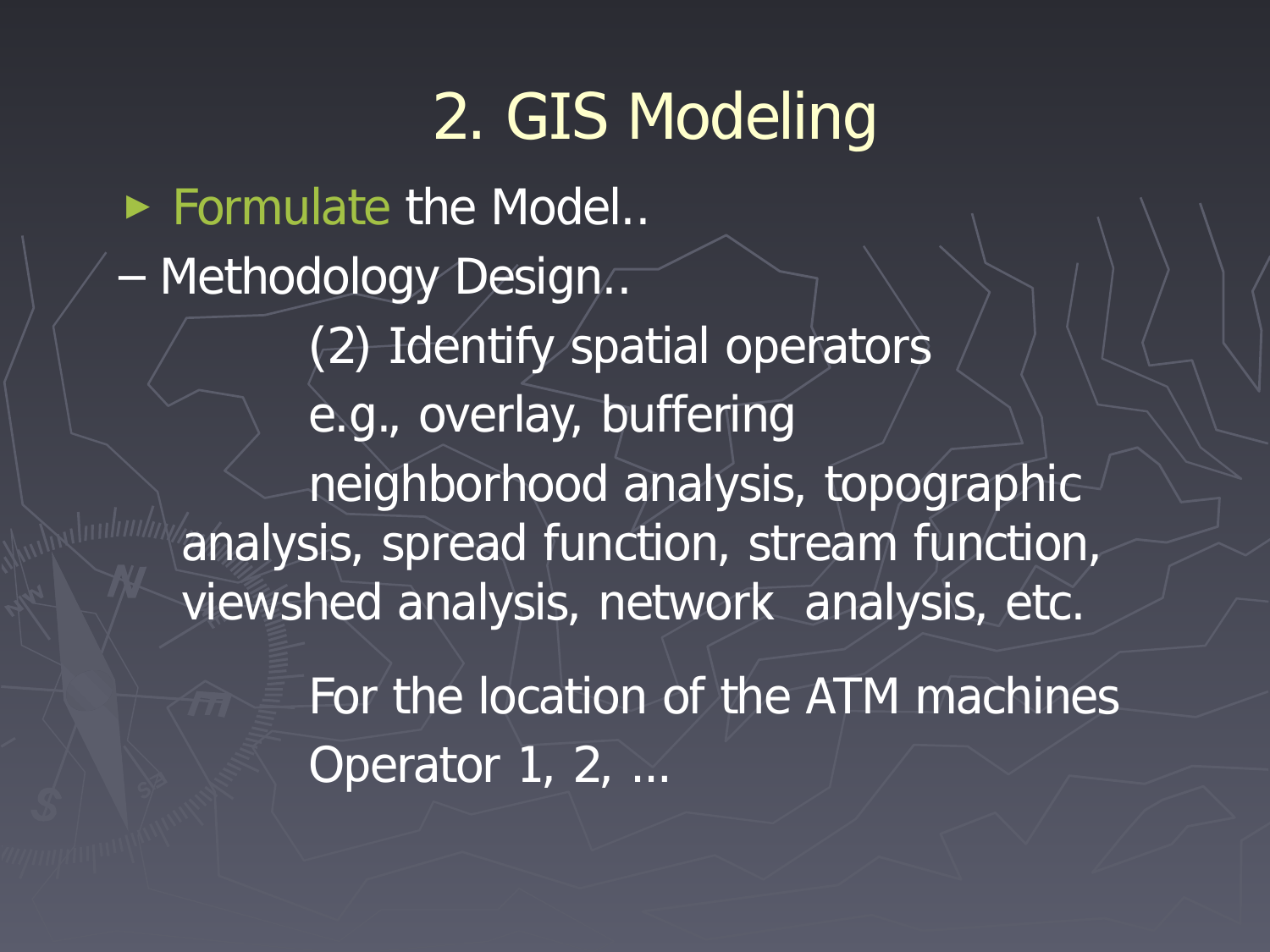

# 2. GIS Modeling
 Formulate the Model..
– Methodology Design..
	(2) Identify spatial operators
	e.g., overlay, buffering
	neighborhood analysis, topographic 	analysis, spread function, stream function, 	viewshed analysis, network  analysis, etc.

	For the location of the ATM machines
	Operator 1, 2, …